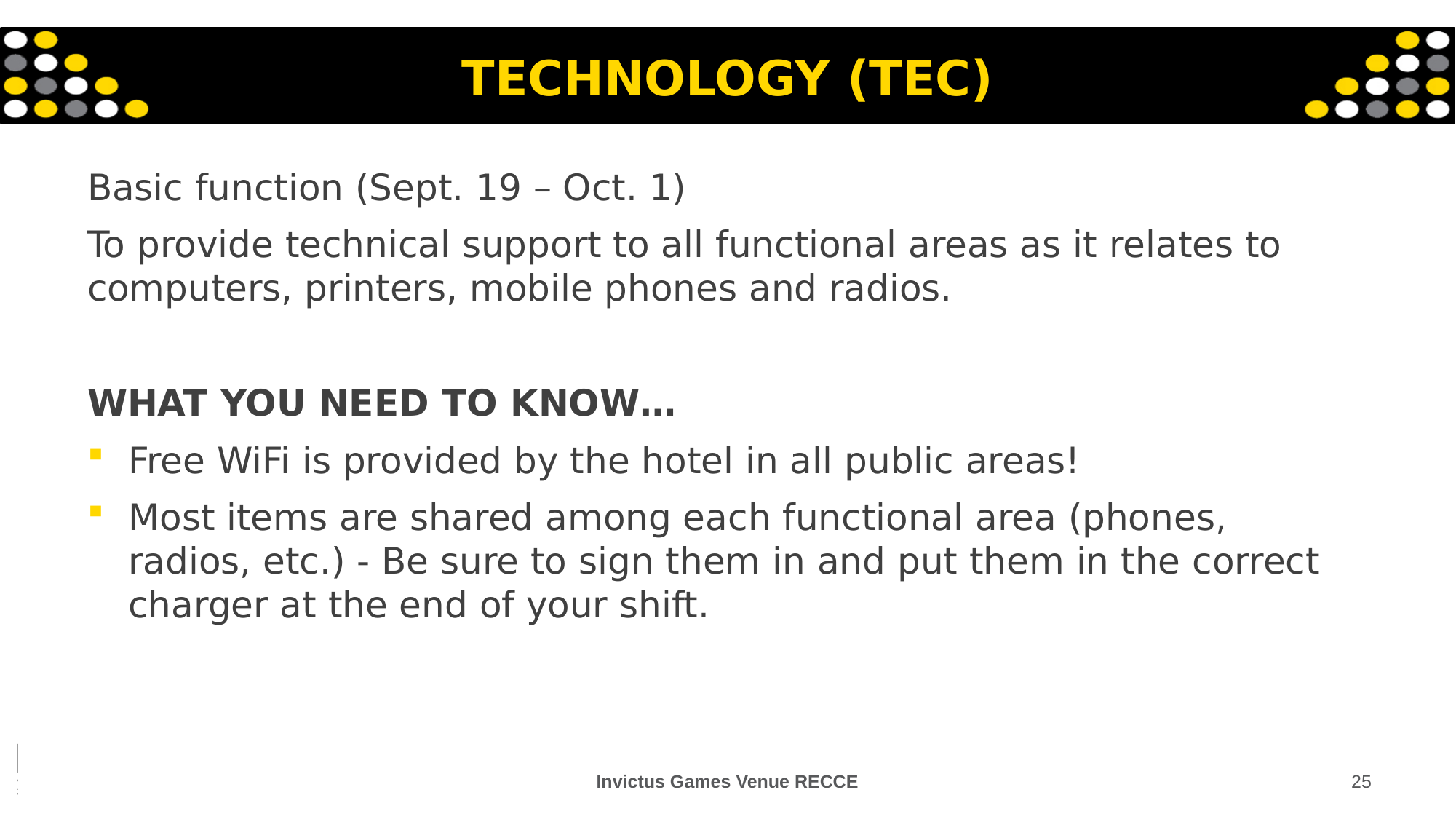

# TECHNOLOGY (TEC)
Basic function (Sept. 19 – Oct. 1)
To provide technical support to all functional areas as it relates to computers, printers, mobile phones and radios.

WHAT YOU NEED TO KNOW…
Free WiFi is provided by the hotel in all public areas!
Most items are shared among each functional area (phones, radios, etc.) - Be sure to sign them in and put them in the correct charger at the end of your shift.

Invictus Games Venue RECCE
25